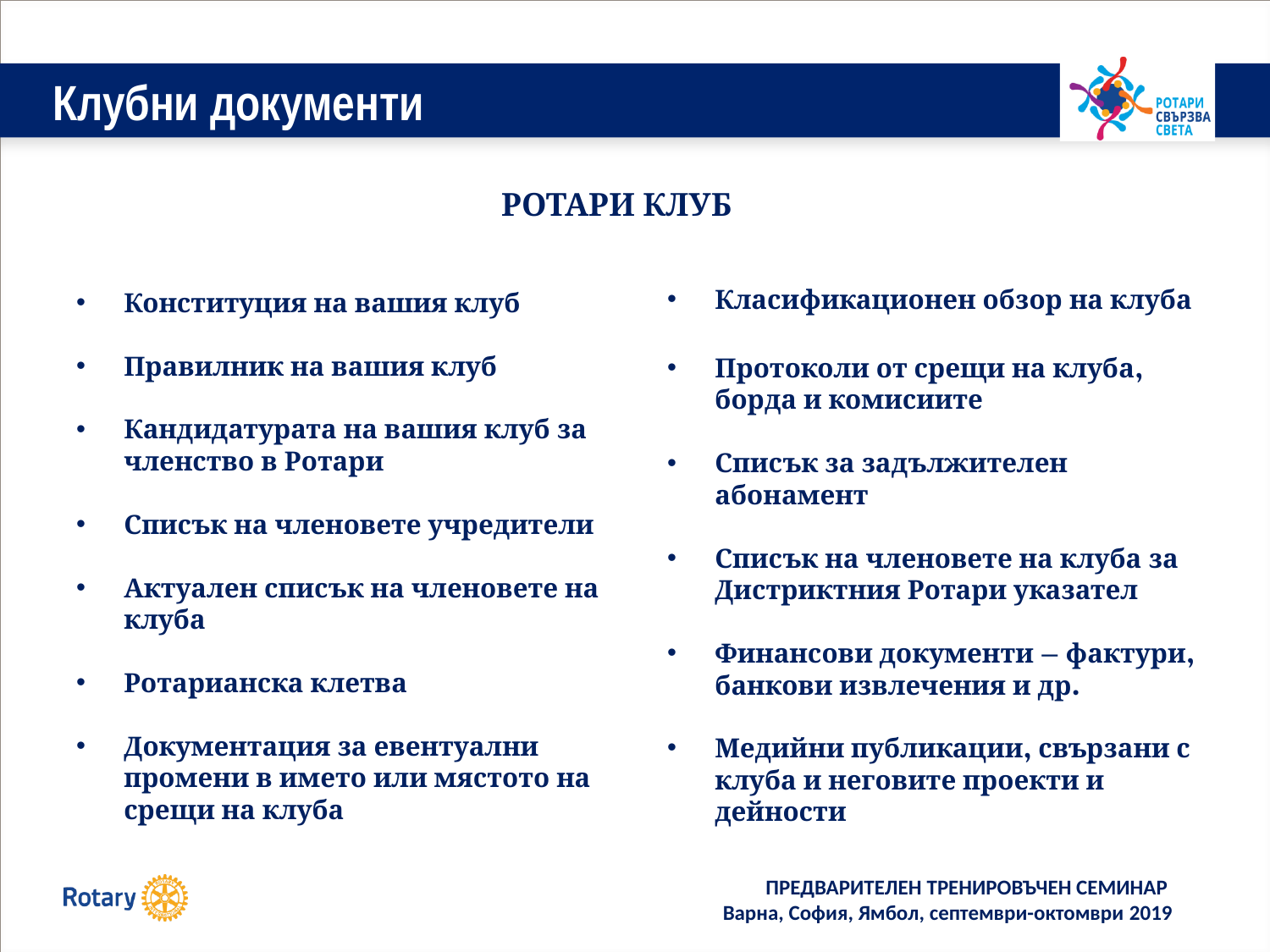

# Клубни документи

Конституция на вашия клуб

Правилник на вашия клуб

Кандидатурата на вашия клуб за членство в Ротари

Списък на членовете учредители

Актуален списък на членовете на клуба

Ротарианска клетва

Документация за евентуални промени в името или мястото на срещи на клуба

Класификационен обзор на клуба

Протоколи от срещи на клуба, борда и комисиите

Списък за задължителен абонамент

Списък на членовете на клуба за Дистриктния Ротари указател

Финансови документи – фактури, банкови извлечения и др.

Медийни публикации, свързани с клуба и неговите проекти и дейности
РОТАРИ КЛУБ